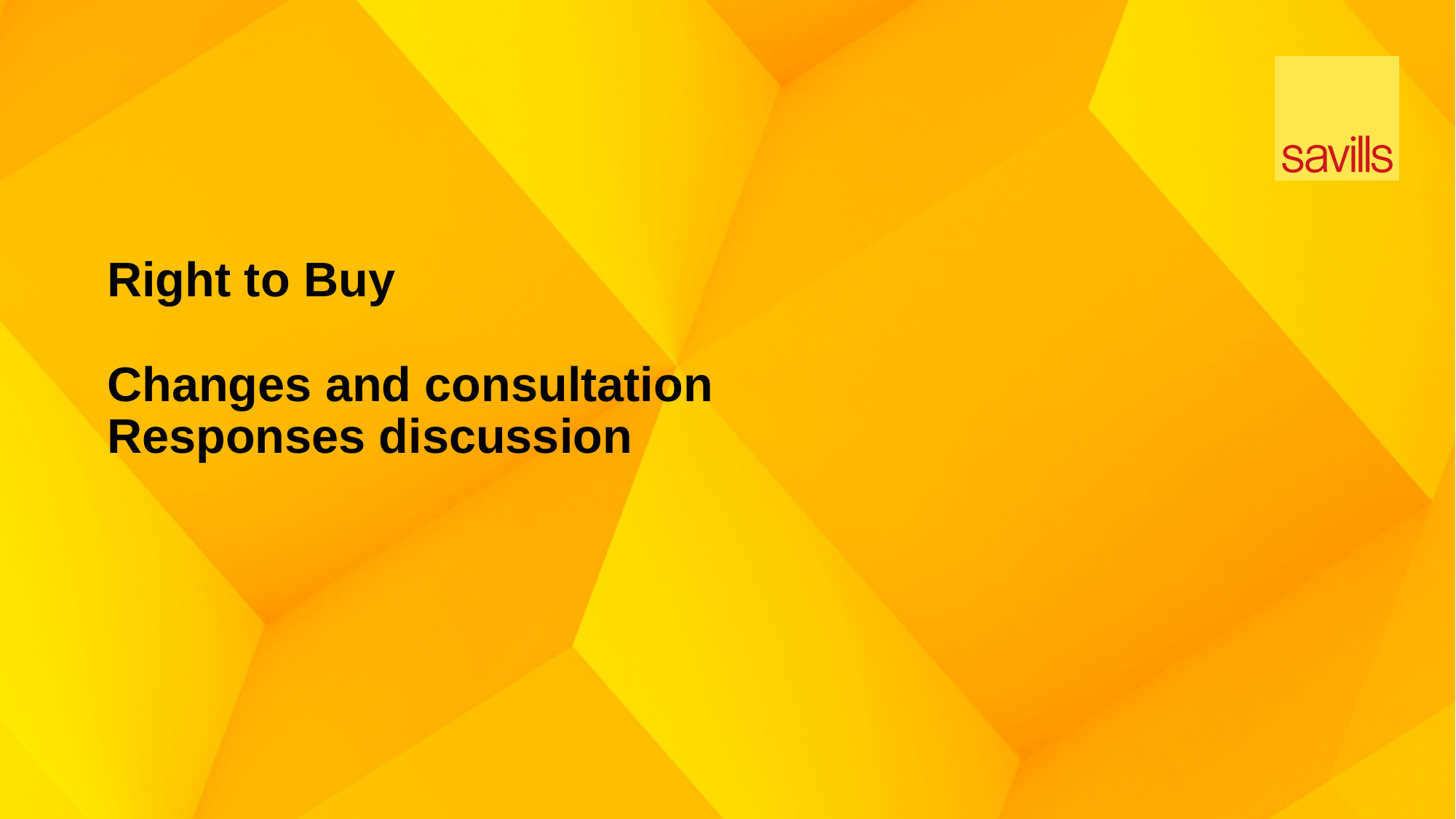

# Right to Buy Changes and consultation Responses discussion